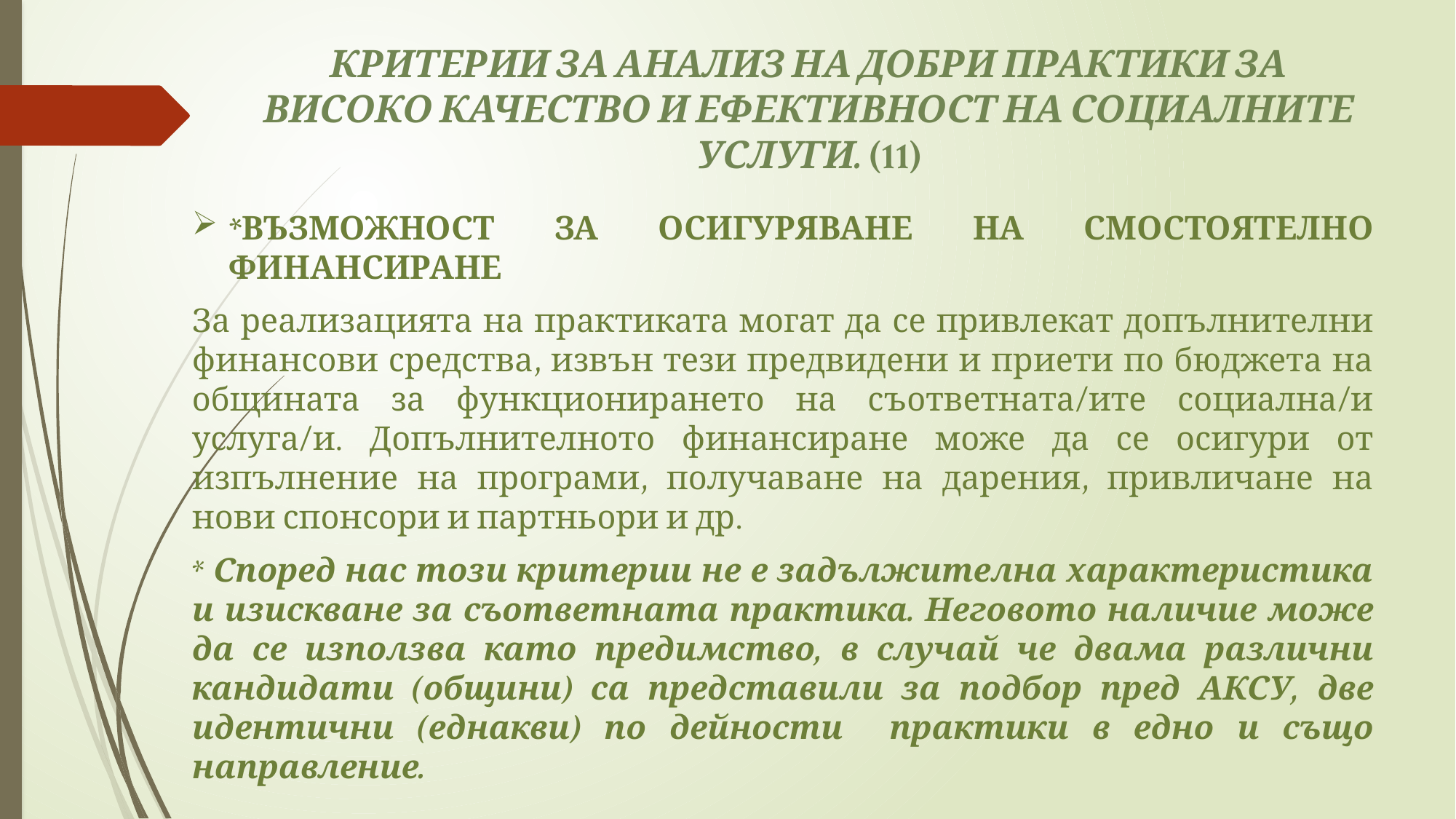

# КРИТЕРИИ ЗА АНАЛИЗ НА ДОБРИ ПРАКТИКИ ЗА ВИСОКО КАЧЕСТВО И ЕФЕКТИВНОСТ НА СОЦИАЛНИТЕ УСЛУГИ. (11)
*ВЪЗМОЖНОСТ ЗА ОСИГУРЯВАНЕ НА СМОСТОЯТЕЛНО ФИНАНСИРАНЕ
За реализацията на практиката могат да се привлекат допълнителни финансови средства, извън тези предвидени и приети по бюджета на общината за функционирането на съответната/ите социална/и услуга/и. Допълнителното финансиране може да се осигури от изпълнение на програми, получаване на дарения, привличане на нови спонсори и партньори и др.
* Според нас този критерии не е задължителна характеристика и изискване за съответната практика. Неговото наличие може да се използва като предимство, в случай че двама различни кандидати (общини) са представили за подбор пред АКСУ, две идентични (еднакви) по дейности  практики в едно и също направление.